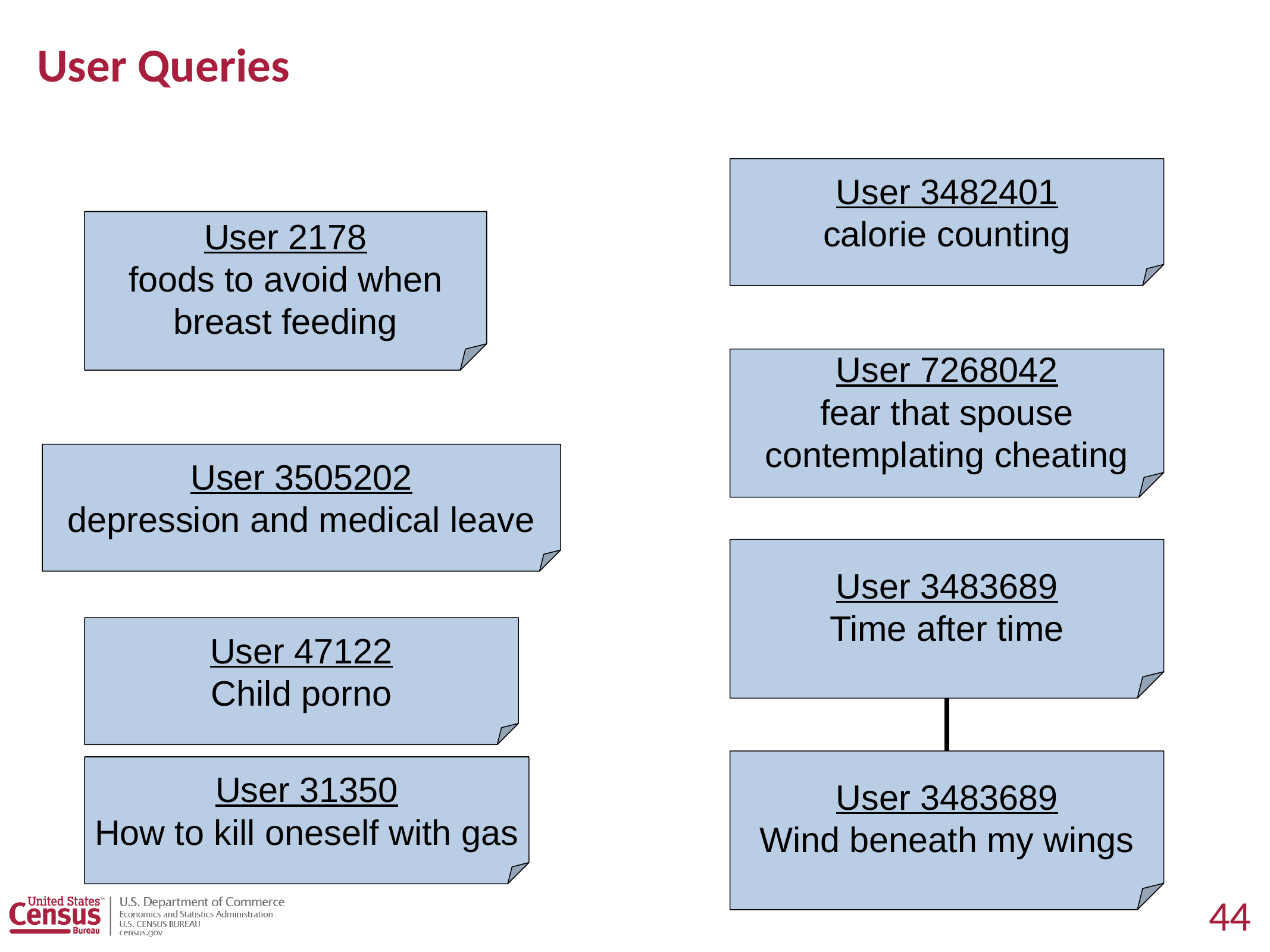

# User Queries
User 3482401
calorie counting

User 2178
foods to avoid when breast feeding
User 7268042
fear that spouse contemplating cheating
User 3505202
depression and medical leave
User 3483689
Time after time
User 47122
Child porno
User 3483689
Wind beneath my wings
User 31350
How to kill oneself with gas